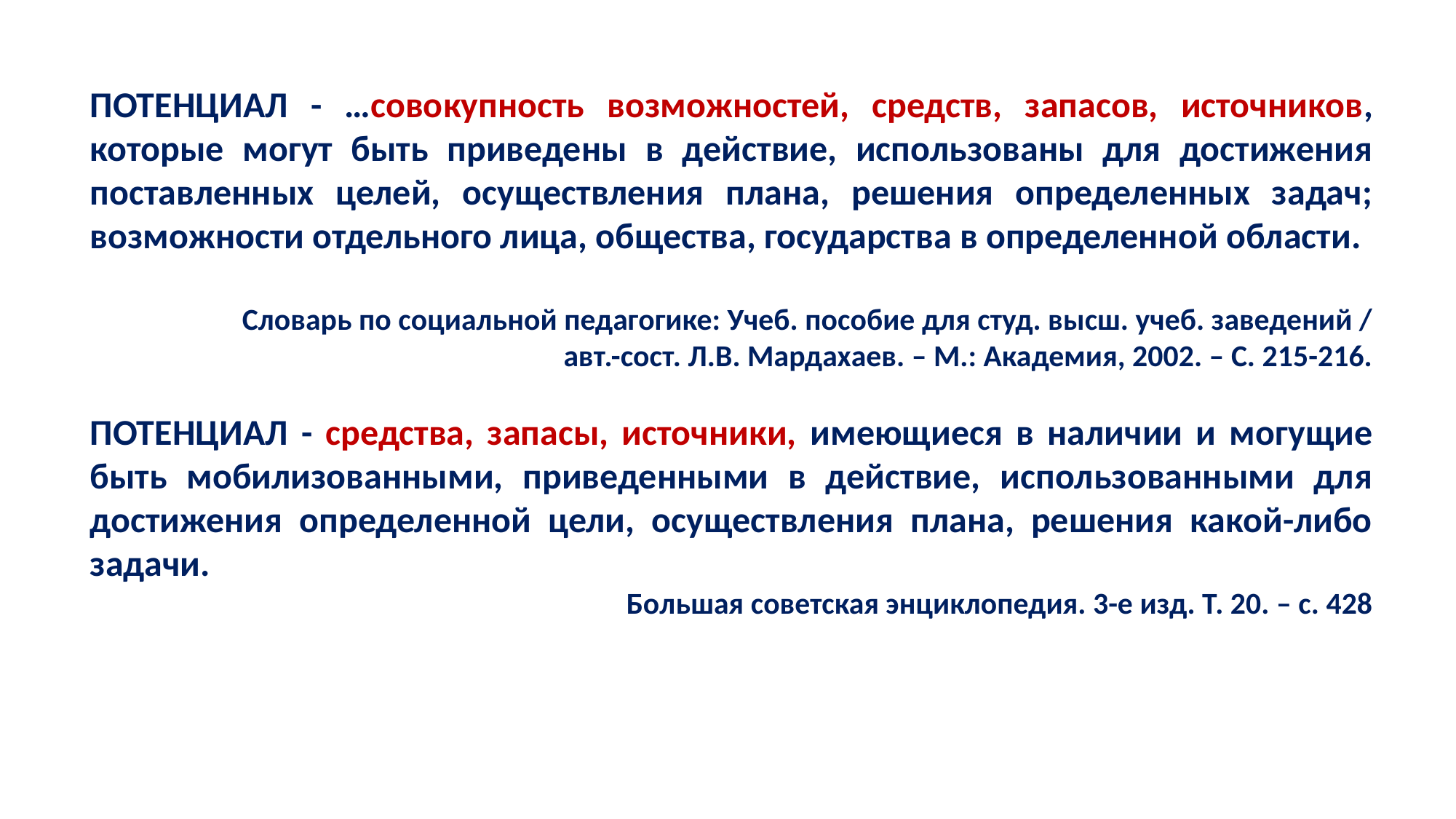

ПОТЕНЦИАЛ - …совокупность возможностей, средств, запасов, источников, которые могут быть приведены в действие, использованы для достижения поставленных целей, осуществления плана, решения определенных задач; возможности отдельного лица, общества, государства в определенной области.

Словарь по социальной педагогике: Учеб. пособие для студ. высш. учеб. заведений /
авт.-сост. Л.В. Мардахаев. – М.: Академия, 2002. – С. 215-216.

ПОТЕНЦИАЛ - средства, запасы, источники, имеющиеся в наличии и могущие быть мобилизованными, приведенными в действие, использованными для достижения определенной цели, осуществления плана, решения какой-либо задачи.
Большая советская энциклопедия. 3-е изд. Т. 20. – с. 428